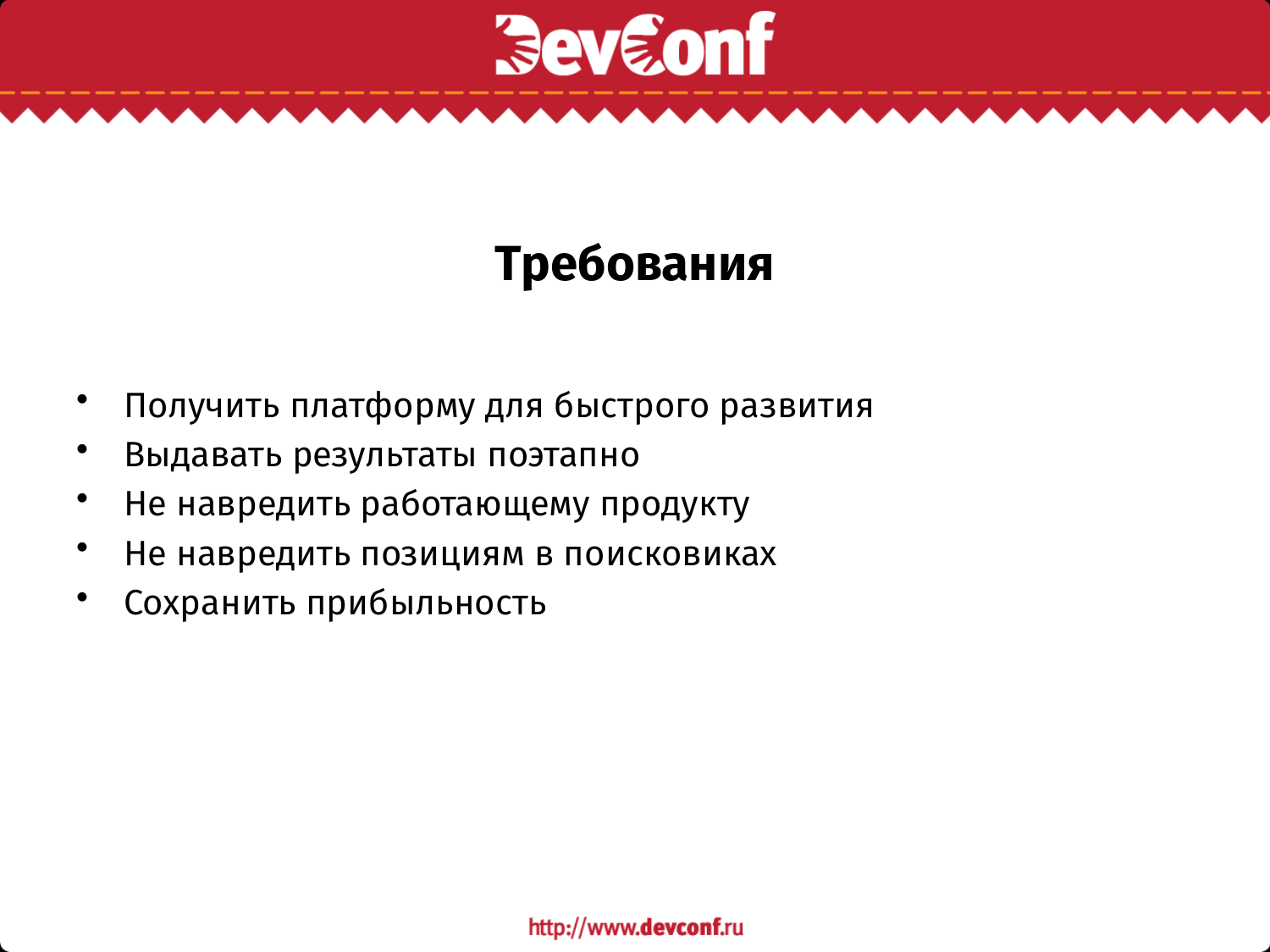

Требования
Получить платформу для быстрого развития
Выдавать результаты поэтапно
Не навредить работающему продукту
Не навредить позициям в поисковиках
Сохранить прибыльность